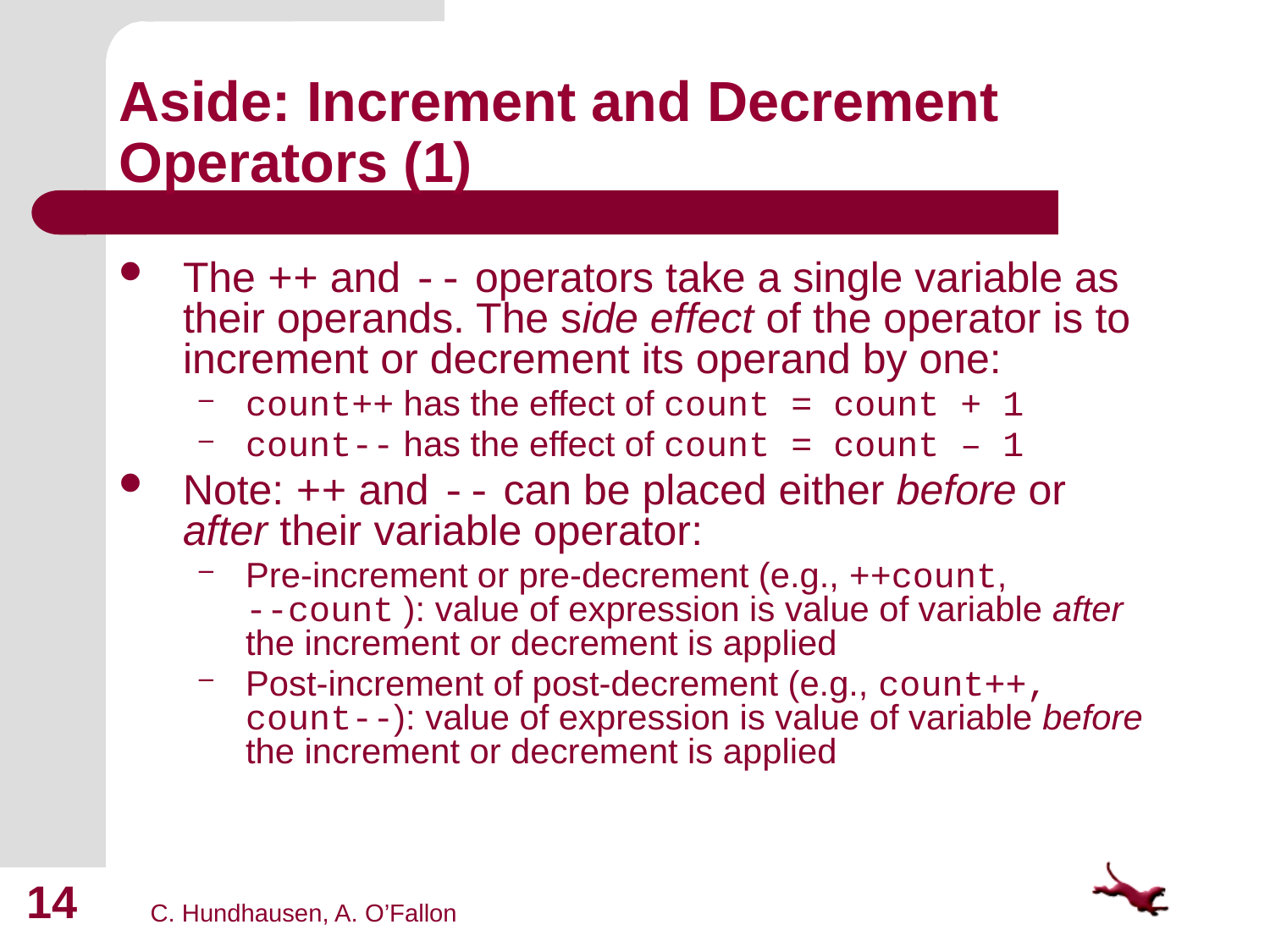

# Aside: Increment and Decrement Operators (1)
The ++ and -- operators take a single variable as their operands. The side effect of the operator is to increment or decrement its operand by one:
count++ has the effect of count = count + 1
count-- has the effect of count = count – 1
Note: ++ and -- can be placed either before or after their variable operator:
Pre-increment or pre-decrement (e.g., ++count,
--count ): value of expression is value of variable after the increment or decrement is applied
Post-increment of post-decrement (e.g., count++, count--): value of expression is value of variable before the increment or decrement is applied
14
C. Hundhausen, A. O’Fallon